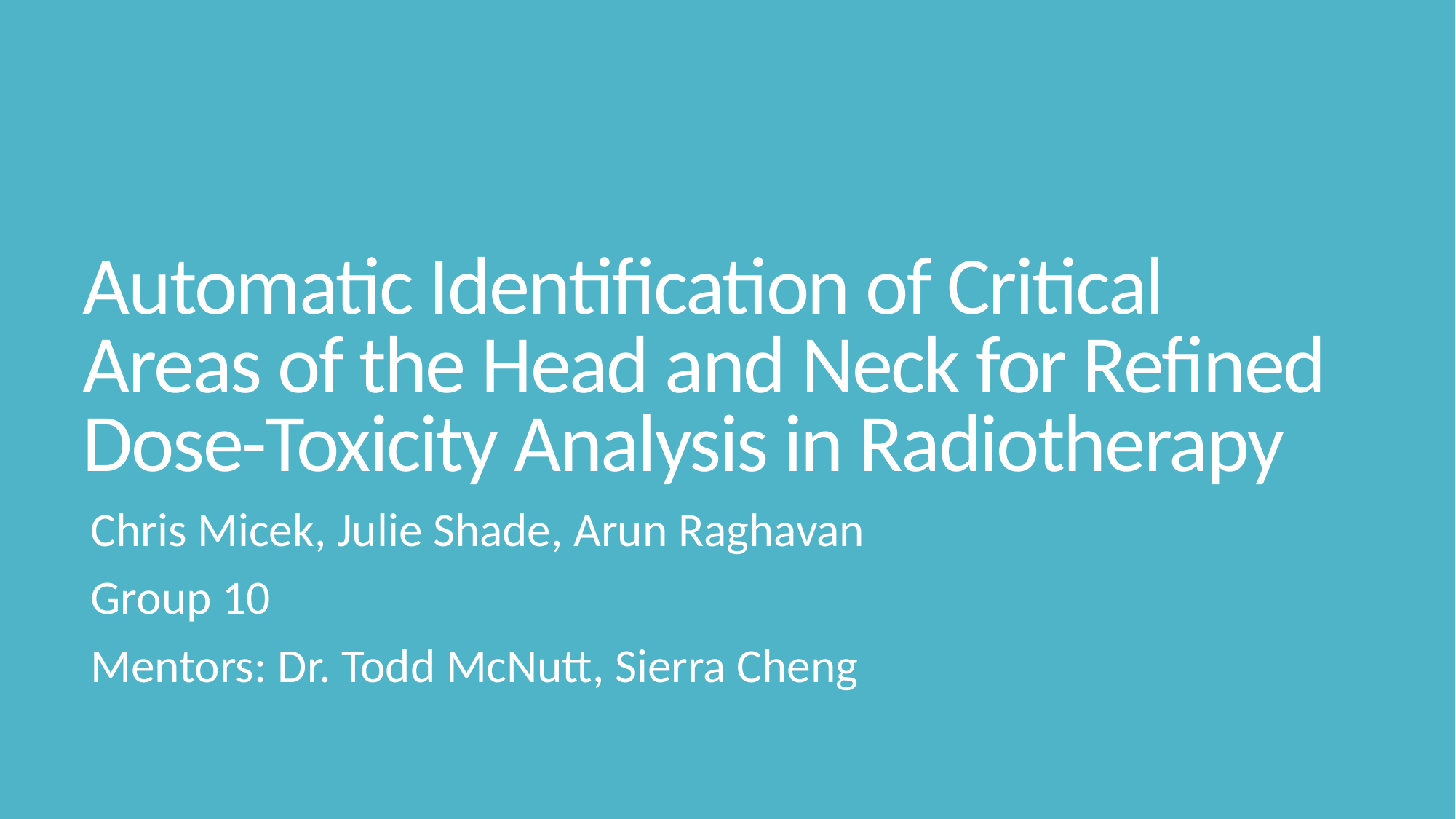

# Automatic Identification of Critical Areas of the Head and Neck for Refined Dose-Toxicity Analysis in Radiotherapy
Chris Micek, Julie Shade, Arun Raghavan
Group 10
Mentors: Dr. Todd McNutt, Sierra Cheng